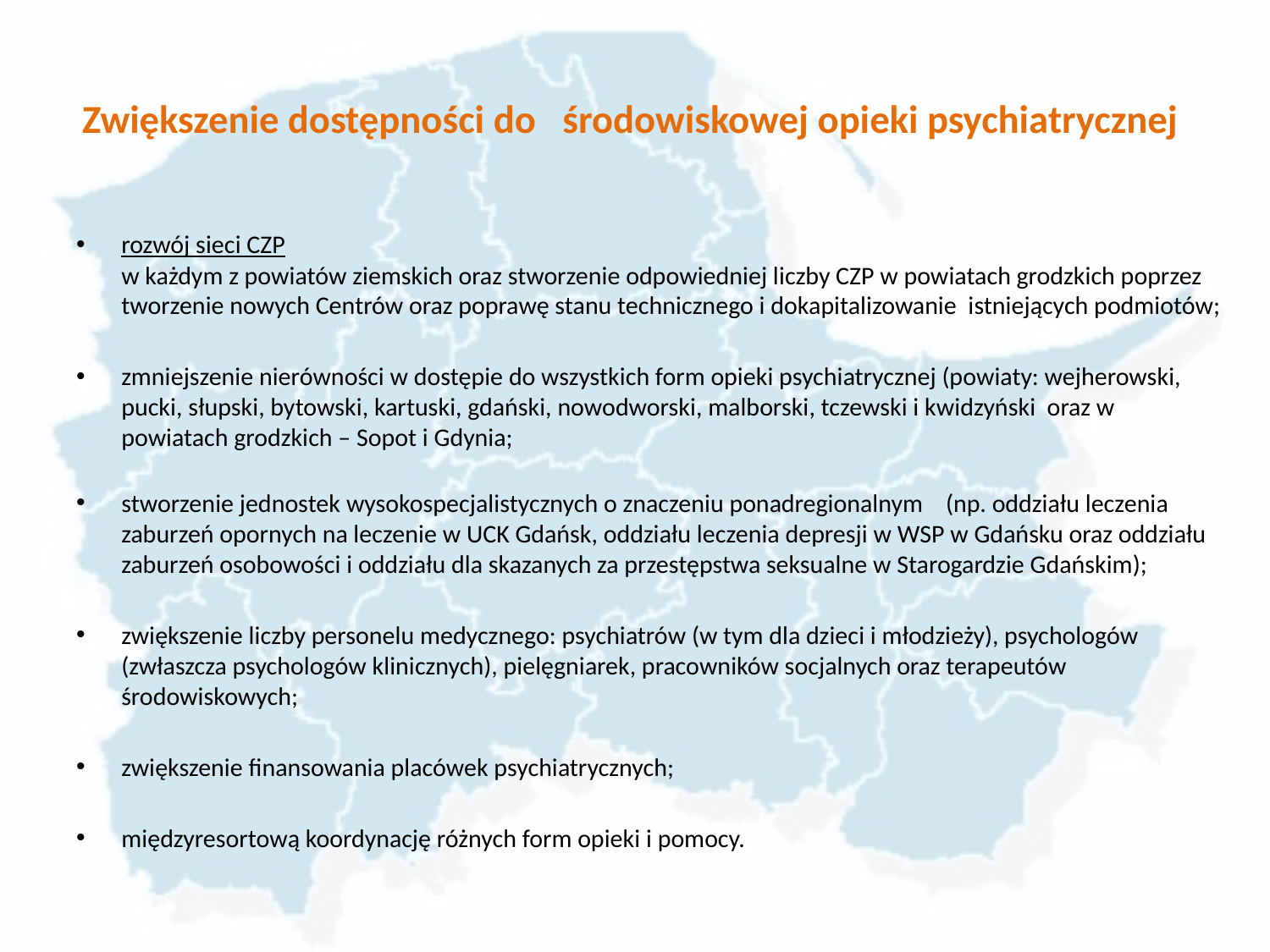

# Zwiększenie dostępności do   środowiskowej opieki psychiatrycznej
rozwój sieci CZP
w każdym z powiatów ziemskich oraz stworzenie odpowiedniej liczby CZP w powiatach grodzkich poprzez  tworzenie nowych Centrów oraz poprawę stanu technicznego i dokapitalizowanie  istniejących podmiotów;

zmniejszenie nierówności w dostępie do wszystkich form opieki psychiatrycznej (powiaty: wejherowski, pucki, słupski, bytowski, kartuski, gdański, nowodworski, malborski, tczewski i kwidzyński  oraz w powiatach grodzkich – Sopot i Gdynia;
stworzenie jednostek wysokospecjalistycznych o znaczeniu ponadregionalnym    (np. oddziału leczenia zaburzeń opornych na leczenie w UCK Gdańsk, oddziału leczenia depresji w WSP w Gdańsku oraz oddziału zaburzeń osobowości i oddziału dla skazanych za przestępstwa seksualne w Starogardzie Gdańskim);

zwiększenie liczby personelu medycznego: psychiatrów (w tym dla dzieci i młodzieży), psychologów (zwłaszcza psychologów klinicznych), pielęgniarek, pracowników socjalnych oraz terapeutów środowiskowych;

zwiększenie finansowania placówek psychiatrycznych;

międzyresortową koordynację różnych form opieki i pomocy.